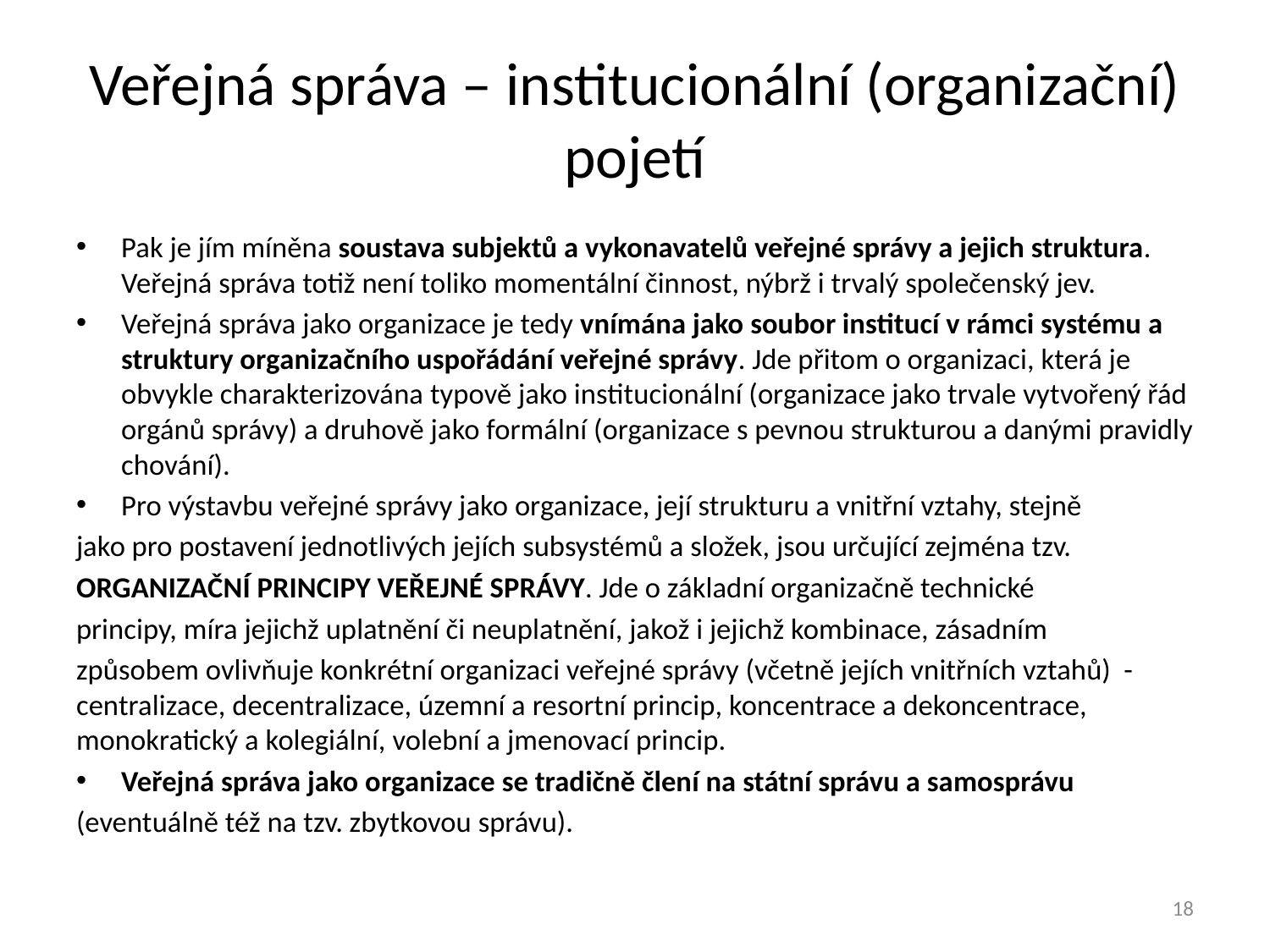

# Veřejná správa – institucionální (organizační) pojetí
Pak je jím míněna soustava subjektů a vykonavatelů veřejné správy a jejich struktura. Veřejná správa totiž není toliko momentální činnost, nýbrž i trvalý společenský jev.
Veřejná správa jako organizace je tedy vnímána jako soubor institucí v rámci systému a struktury organizačního uspořádání veřejné správy. Jde přitom o organizaci, která je obvykle charakterizována typově jako institucionální (organizace jako trvale vytvořený řád orgánů správy) a druhově jako formální (organizace s pevnou strukturou a danými pravidly chování).
Pro výstavbu veřejné správy jako organizace, její strukturu a vnitřní vztahy, stejně
jako pro postavení jednotlivých jejích subsystémů a složek, jsou určující zejména tzv.
ORGANIZAČNÍ PRINCIPY VEŘEJNÉ SPRÁVY. Jde o základní organizačně technické
principy, míra jejichž uplatnění či neuplatnění, jakož i jejichž kombinace, zásadním
způsobem ovlivňuje konkrétní organizaci veřejné správy (včetně jejích vnitřních vztahů)  -centralizace, decentralizace, územní a resortní princip, koncentrace a dekoncentrace, monokratický a kolegiální, volební a jmenovací princip.
Veřejná správa jako organizace se tradičně člení na státní správu a samosprávu
(eventuálně též na tzv. zbytkovou správu).

18